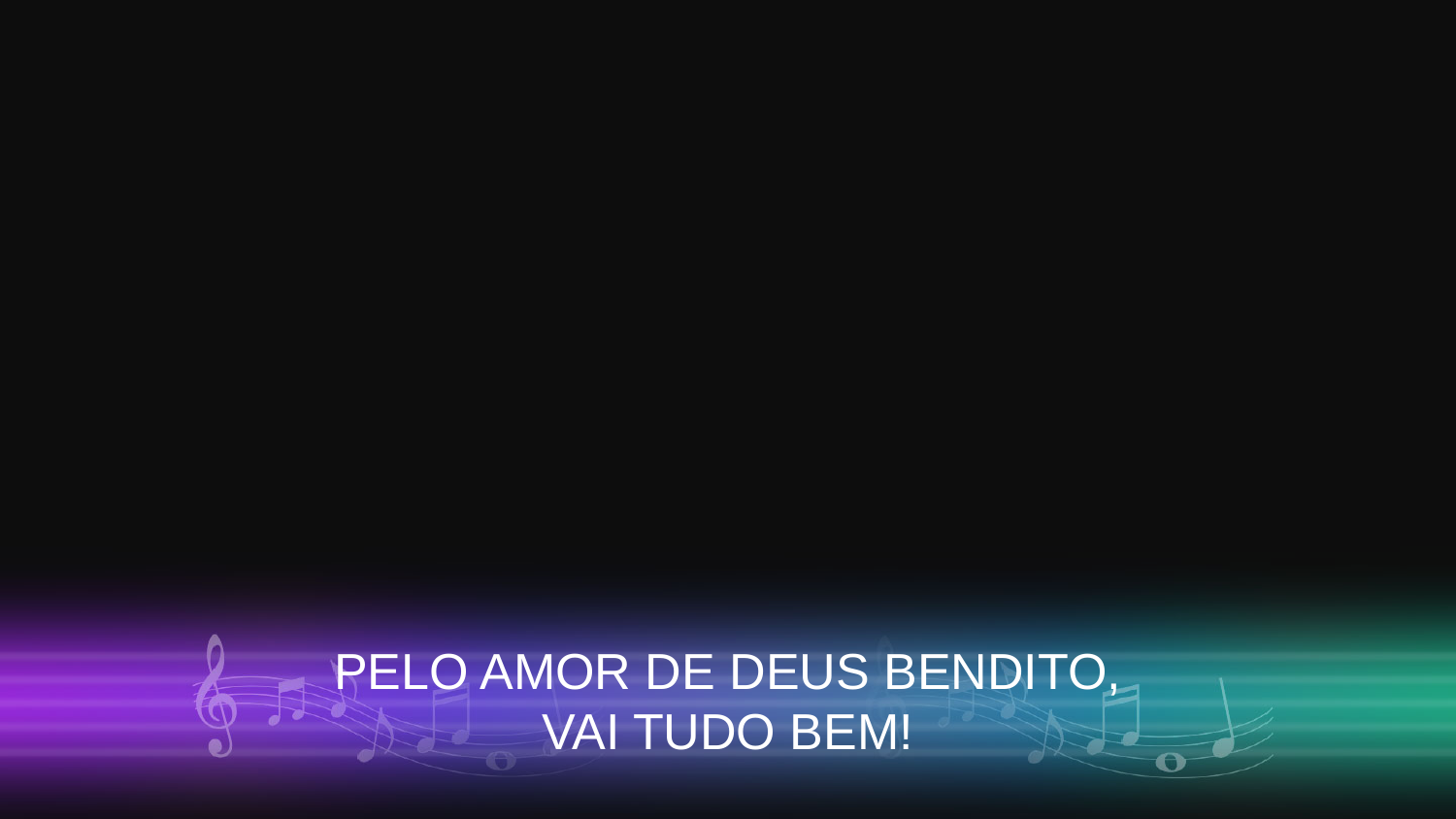

PELO AMOR DE DEUS BENDITO,
VAI TUDO BEM!